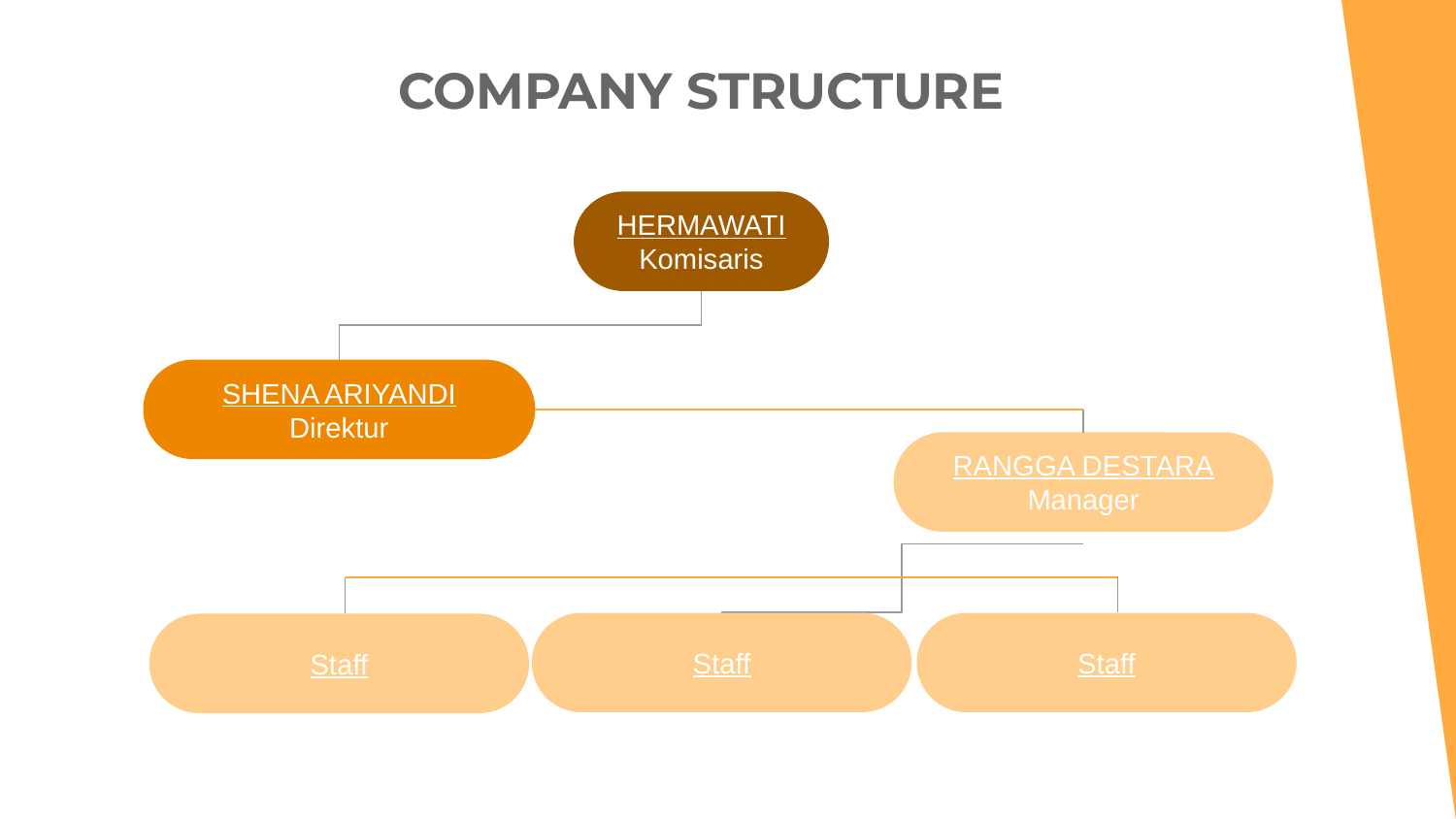

# COMPANY STRUCTURE
HERMAWATI
Komisaris
SHENA ARIYANDI
Direktur
RANGGA DESTARA
Manager
Staff
Staff
Staff